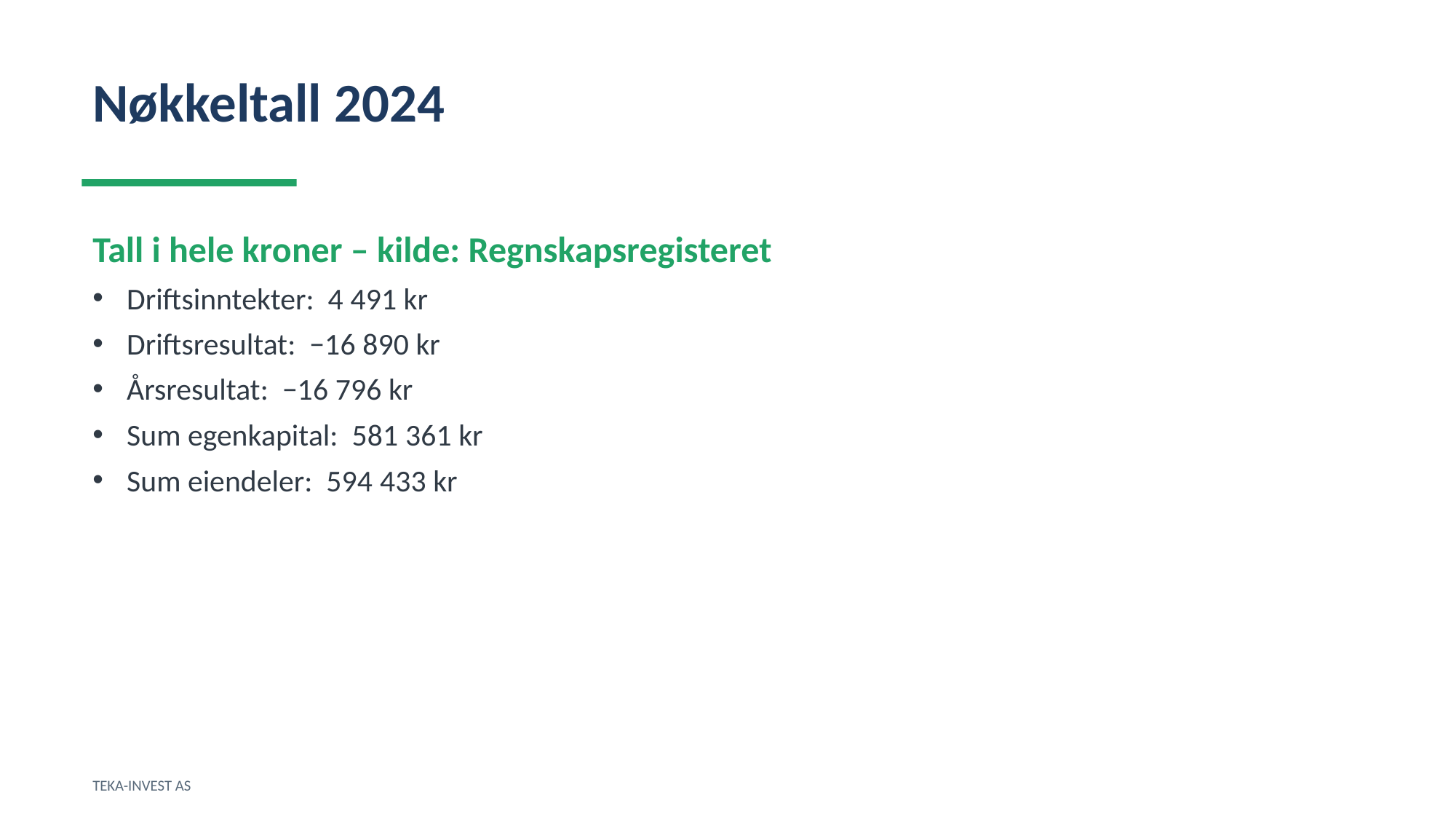

Nøkkeltall 2024

Tall i hele kroner – kilde: Regnskapsregisteret
Driftsinntekter:  4 491 kr
Driftsresultat:  −16 890 kr
Årsresultat:  −16 796 kr
Sum egenkapital:  581 361 kr
Sum eiendeler:  594 433 kr
TEKA-INVEST AS